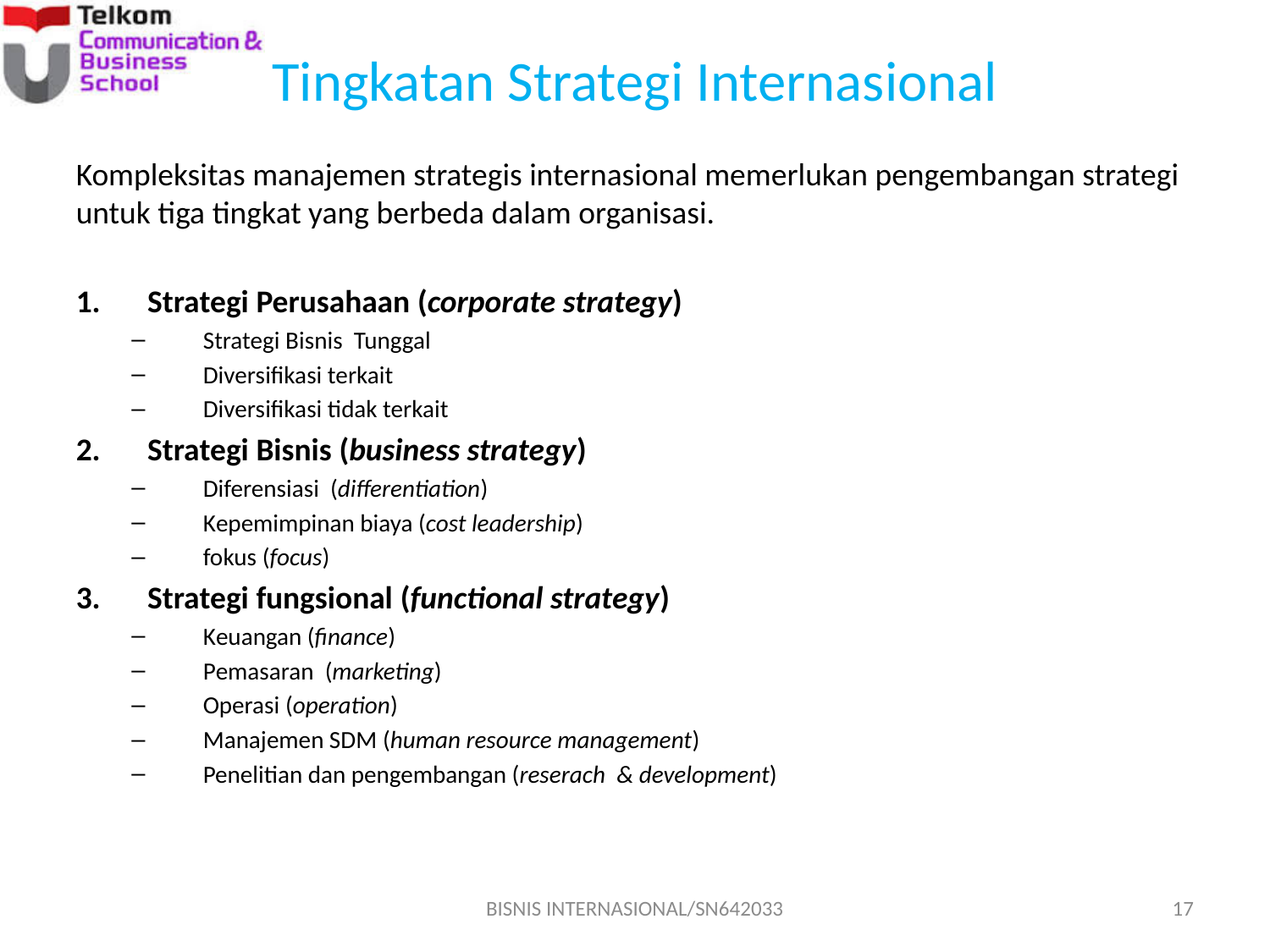

# Tingkatan Strategi Internasional
Kompleksitas manajemen strategis internasional memerlukan pengembangan strategi untuk tiga tingkat yang berbeda dalam organisasi.

Strategi Perusahaan (corporate strategy)
Strategi Bisnis  Tunggal
Diversifikasi terkait
Diversifikasi tidak terkait
Strategi Bisnis (business strategy)
Diferensiasi  (differentiation)
Kepemimpinan biaya (cost leadership)
fokus (focus)
Strategi fungsional (functional strategy)
Keuangan (finance)
Pemasaran  (marketing)
Operasi (operation)
Manajemen SDM (human resource management)
Penelitian dan pengembangan (reserach  & development)
BISNIS INTERNASIONAL/SN642033
17